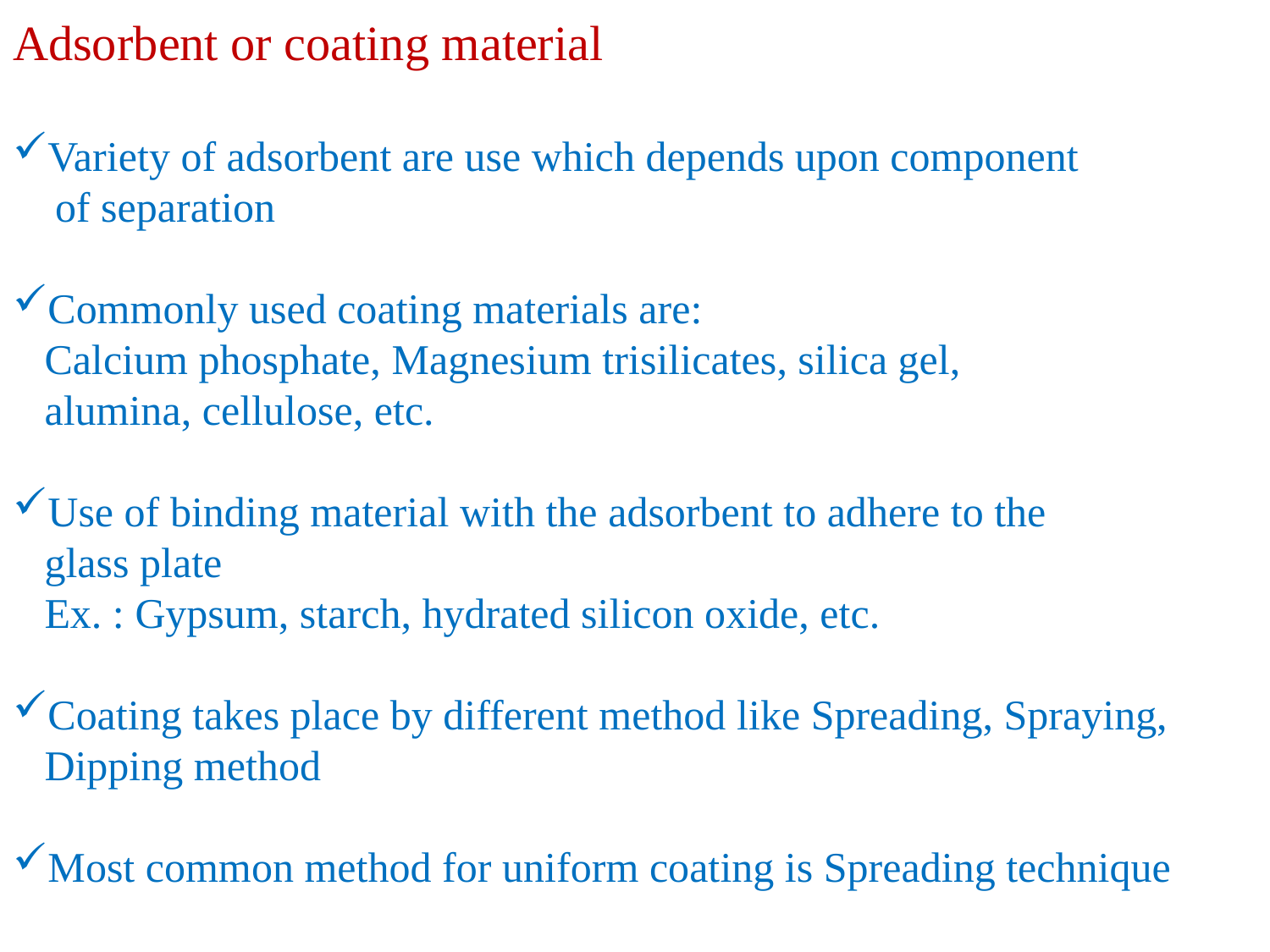

Adsorbent or coating material

Variety of adsorbent are use which depends upon component
    of separation

Commonly used coating materials are:
   Calcium phosphate, Magnesium trisilicates, silica gel,
   alumina, cellulose, etc.

Use of binding material with the adsorbent to adhere to the
   glass plate
   Ex. : Gypsum, starch, hydrated silicon oxide, etc.

Coating takes place by different method like Spreading, Spraying,
   Dipping method

Most common method for uniform coating is Spreading technique